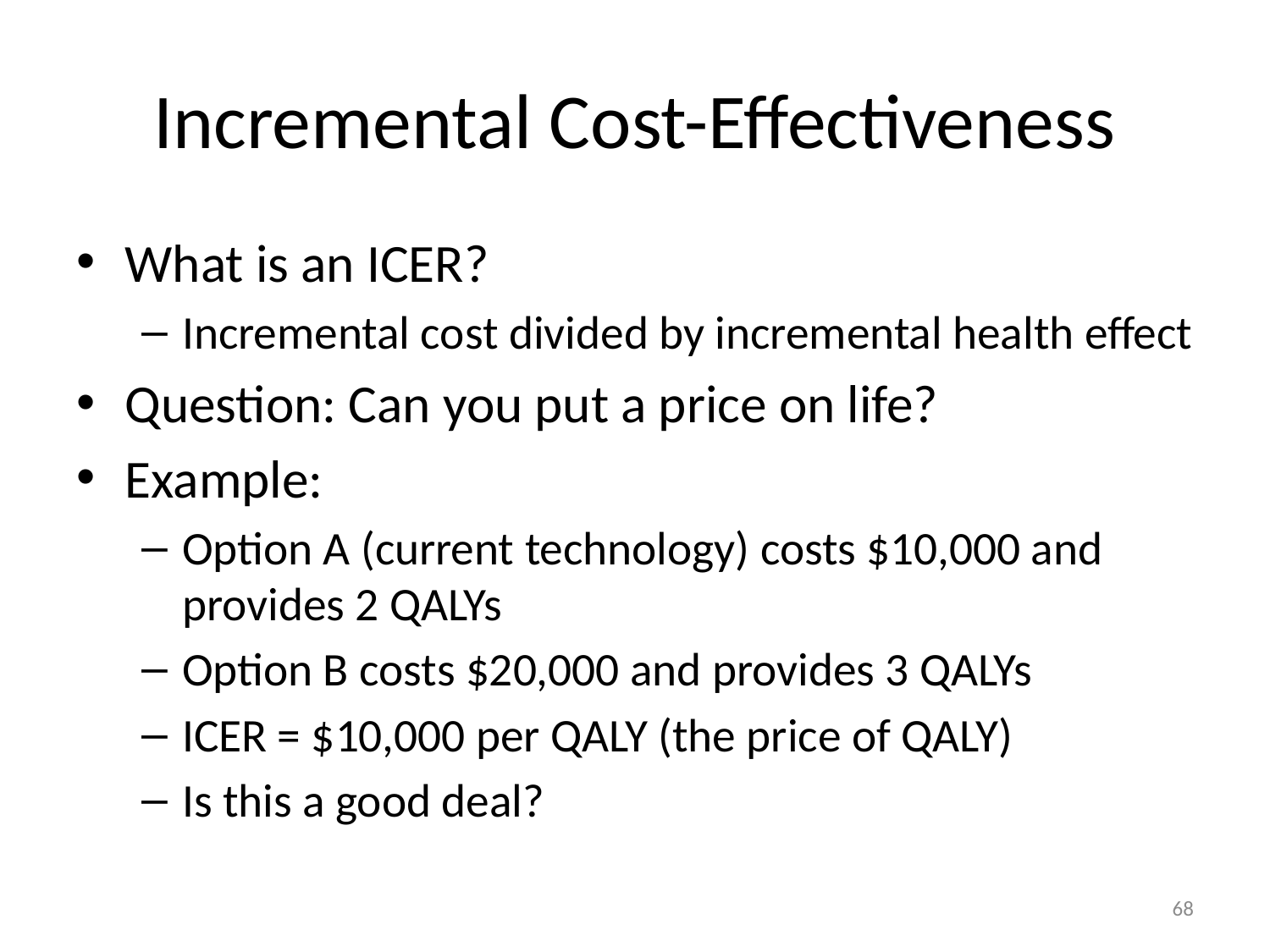

# Incremental Cost-Effectiveness
What is an ICER?
Incremental cost divided by incremental health effect
Question: Can you put a price on life?
Example:
Option A (current technology) costs $10,000 and provides 2 QALYs
Option B costs $20,000 and provides 3 QALYs
ICER = $10,000 per QALY (the price of QALY)
Is this a good deal?

68